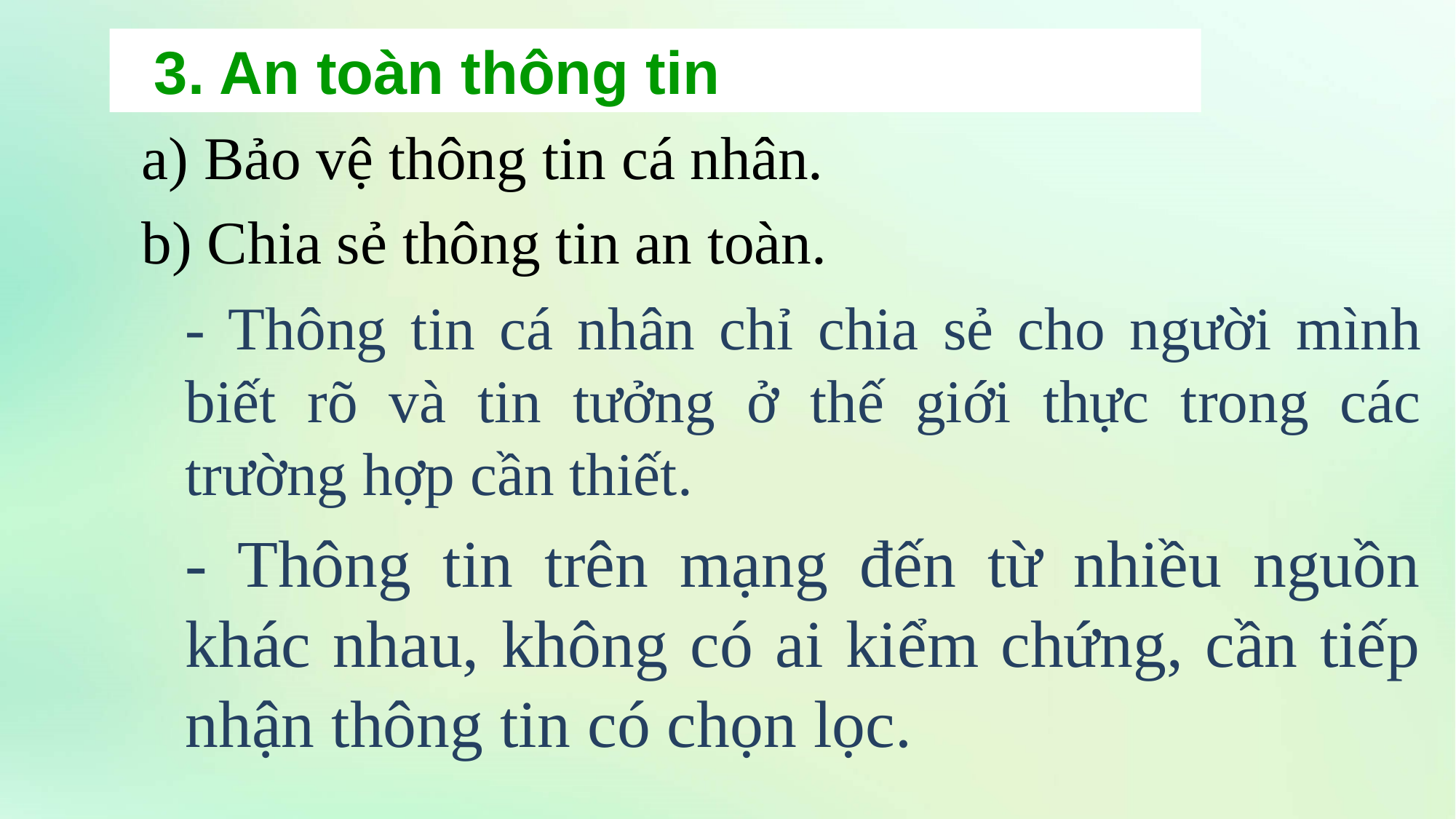

3. An toàn thông tin
a) Bảo vệ thông tin cá nhân.
b) Chia sẻ thông tin an toàn.
- Thông tin cá nhân chỉ chia sẻ cho người mình biết rõ và tin tưởng ở thế giới thực trong các trường hợp cần thiết.
- Thông tin trên mạng đến từ nhiều nguồn khác nhau, không có ai kiểm chứng, cần tiếp nhận thông tin có chọn lọc.